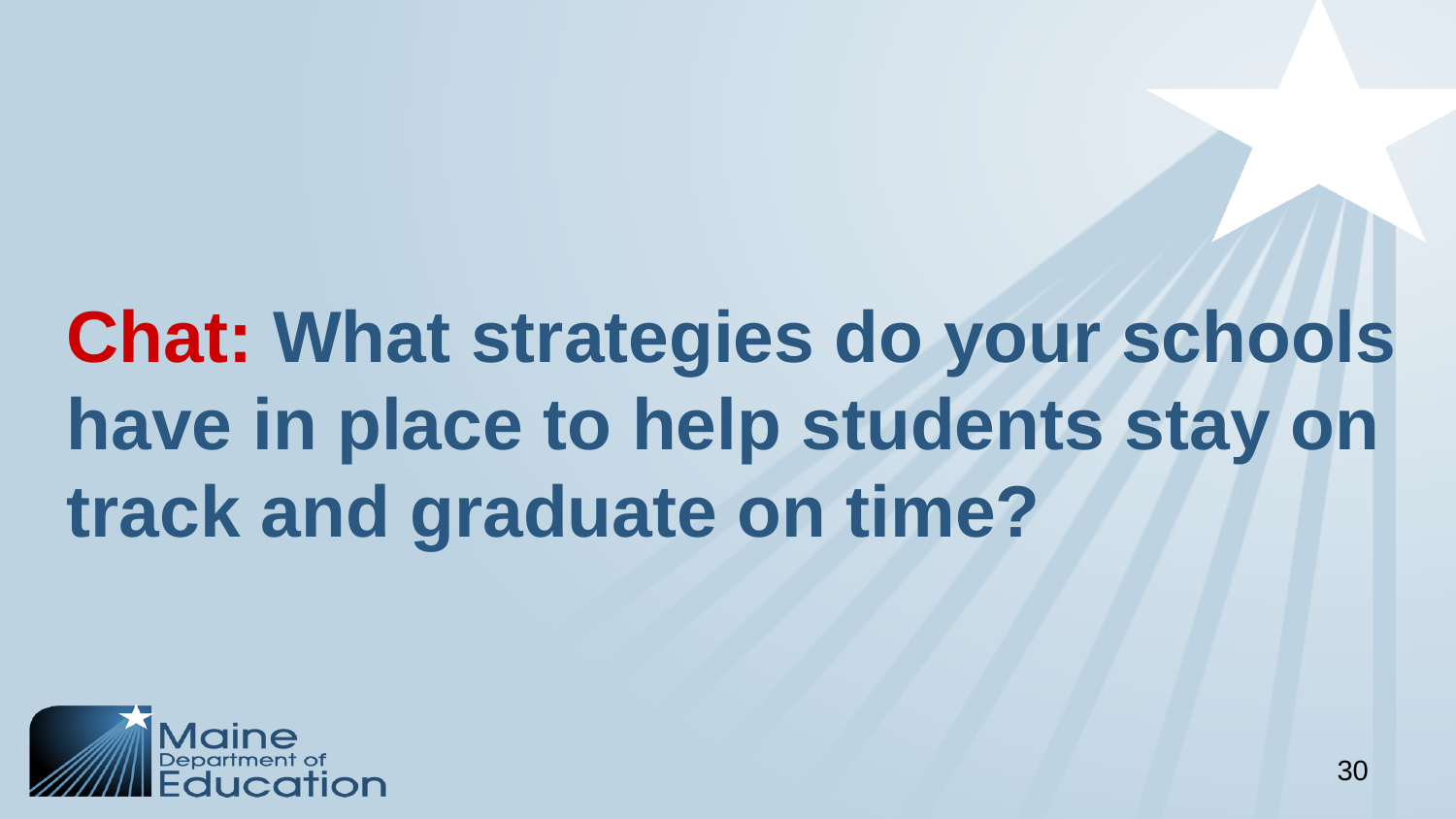

# Chat: What strategies do your schools have in place to help students stay on track and graduate on time?
30